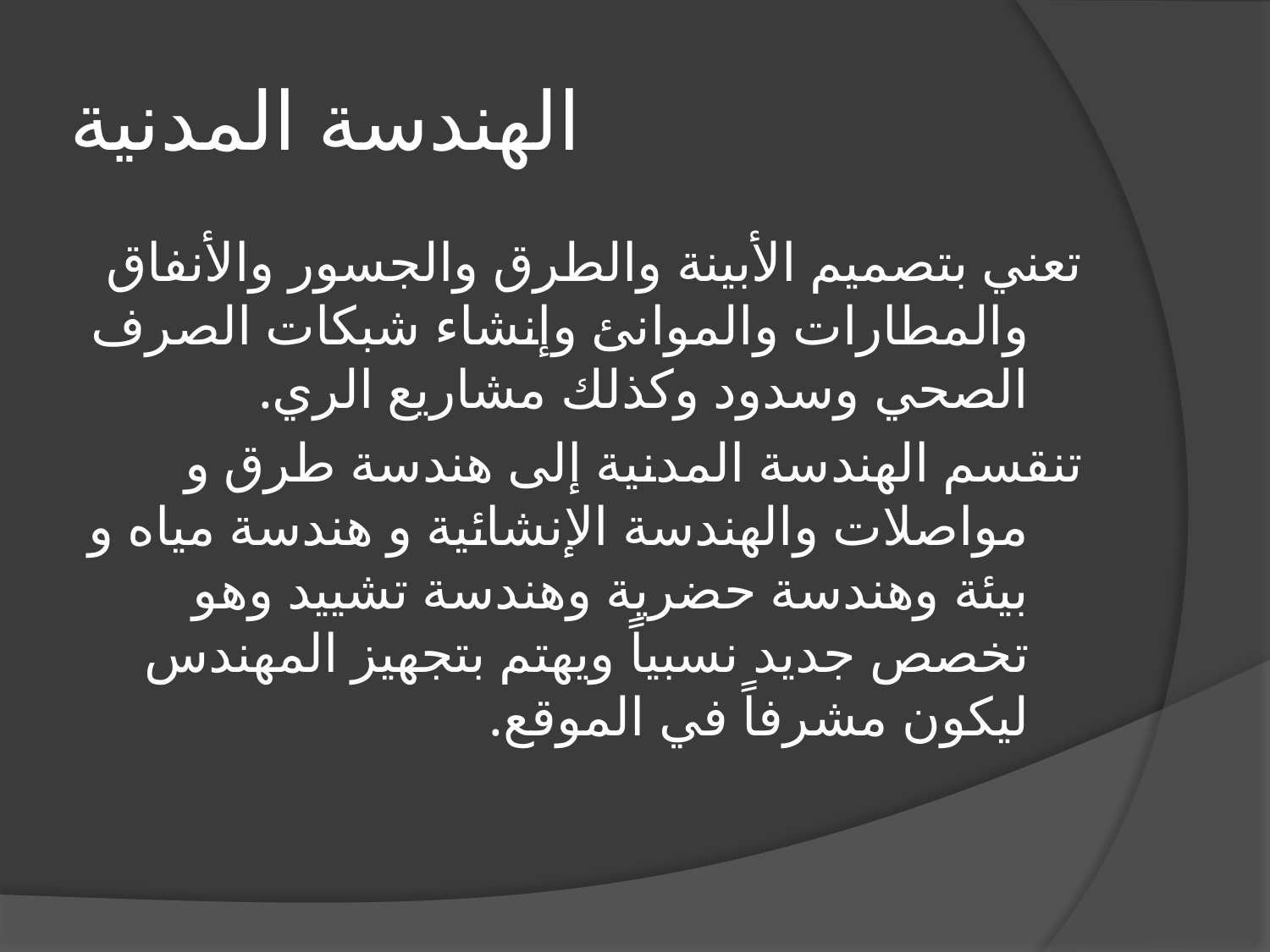

# الهندسة المدنية
تعني بتصميم الأبينة والطرق والجسور والأنفاق والمطارات والموانئ وإنشاء شبكات الصرف الصحي وسدود وكذلك مشاريع الري.
تنقسم الهندسة المدنية إلى هندسة طرق و مواصلات والهندسة الإنشائية و هندسة مياه و بيئة وهندسة حضرية وهندسة تشييد وهو تخصص جديد نسبياً ويهتم بتجهيز المهندس ليكون مشرفاً في الموقع.